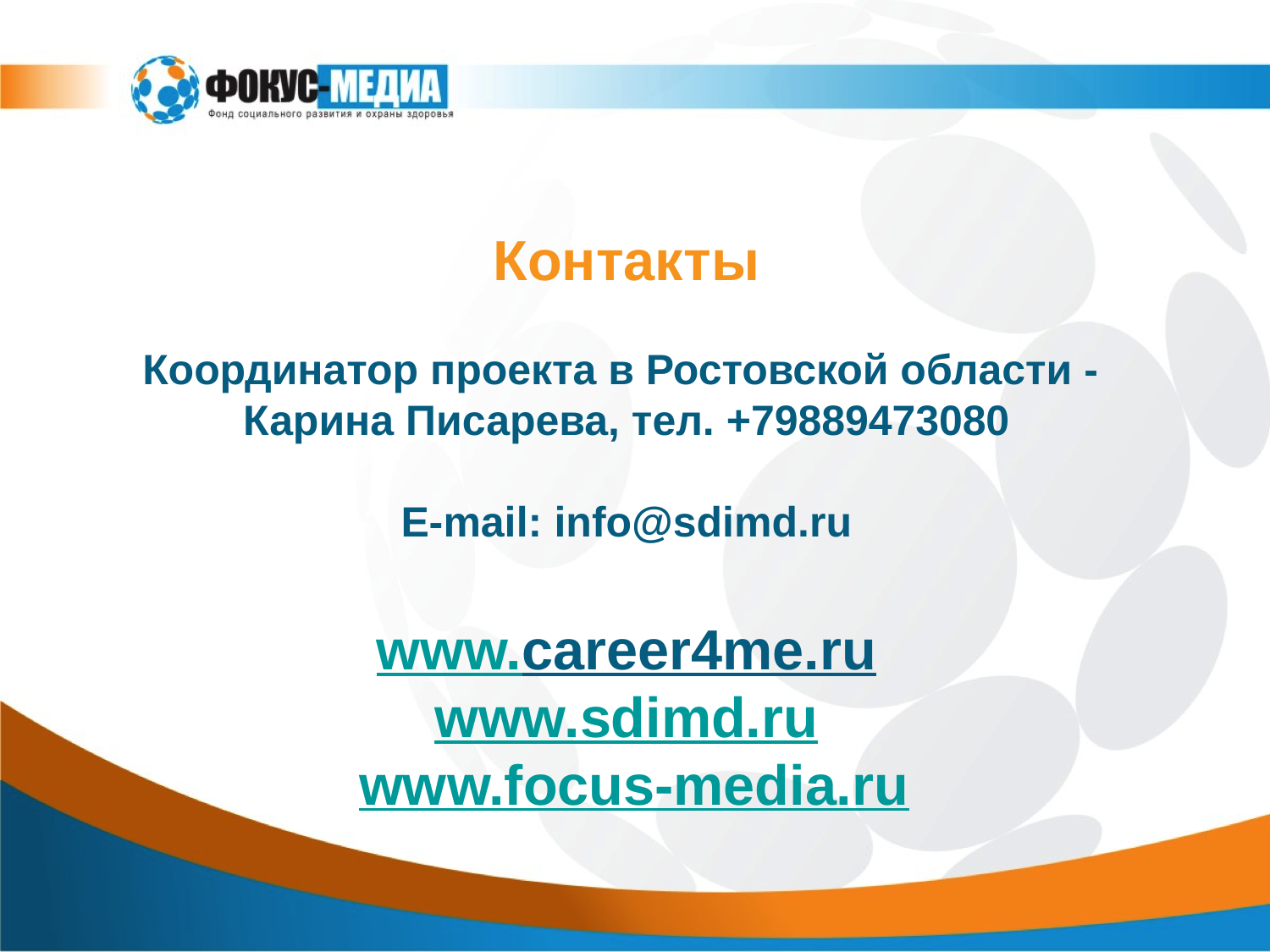

# Контакты Координатор проекта в Ростовской области - Карина Писарева, тел. +79889473080 E-mail: info@sdimd.ru www.career4me.ru www.sdimd.ru  www.focus-media.ru